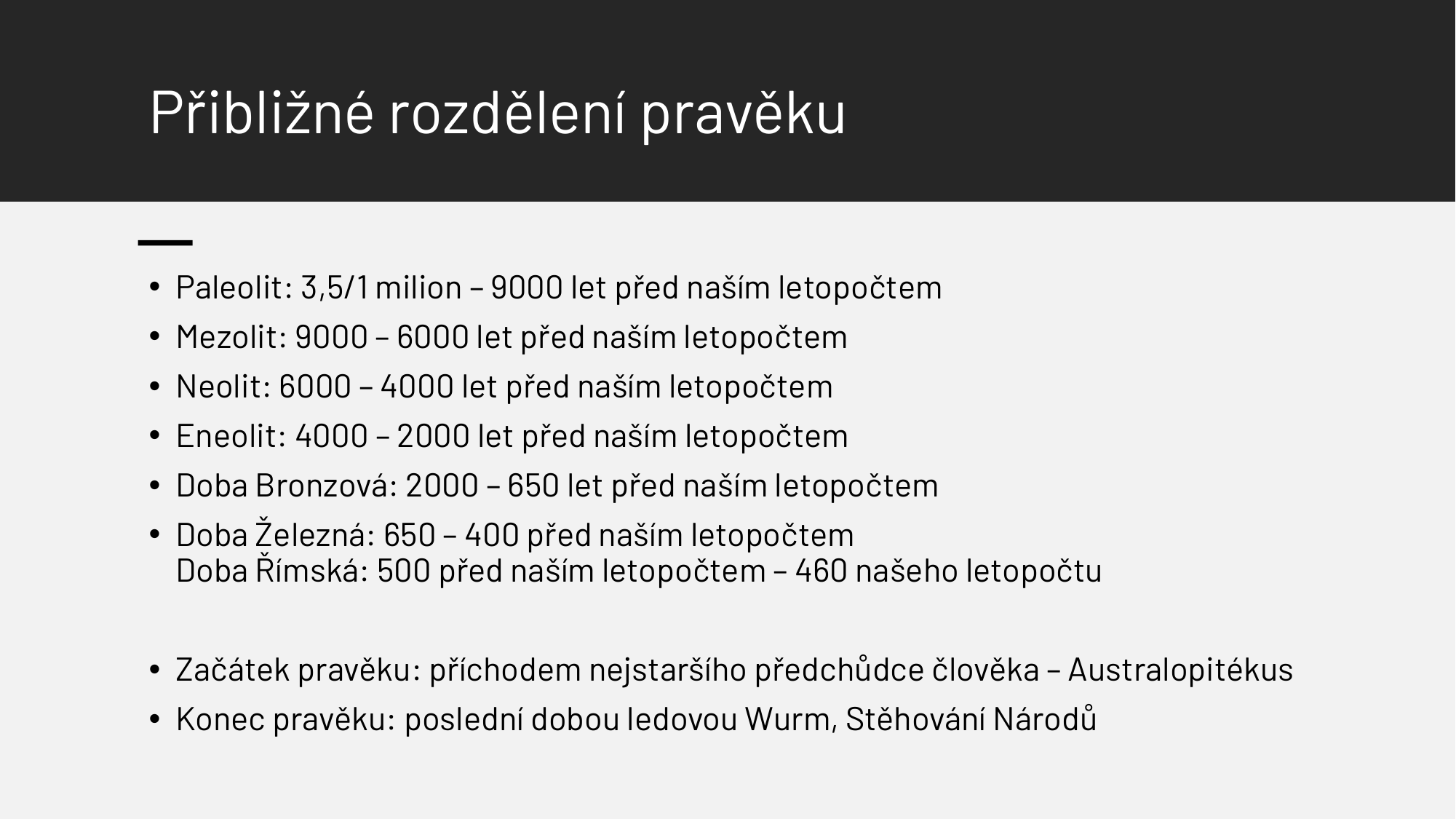

# Přibližné rozdělení pravěku

Paleolit: 3,5/1 milion – 9000 let před naším letopočtem
Mezolit: 9000 – 6000 let před naším letopočtem
Neolit: 6000 – 4000 let před naším letopočtem
Eneolit: 4000 – 2000 let před naším letopočtem
Doba Bronzová: 2000 – 650 let před naším letopočtem
Doba Železná: 650 – 400 před naším letopočtem
Doba Římská: 500 před naším letopočtem – 460 našeho letopočtu

Začátek pravěku: příchodem nejstaršího předchůdce člověka – Australopitékus
Konec pravěku: poslední dobou ledovou Wurm, Stěhování Národů